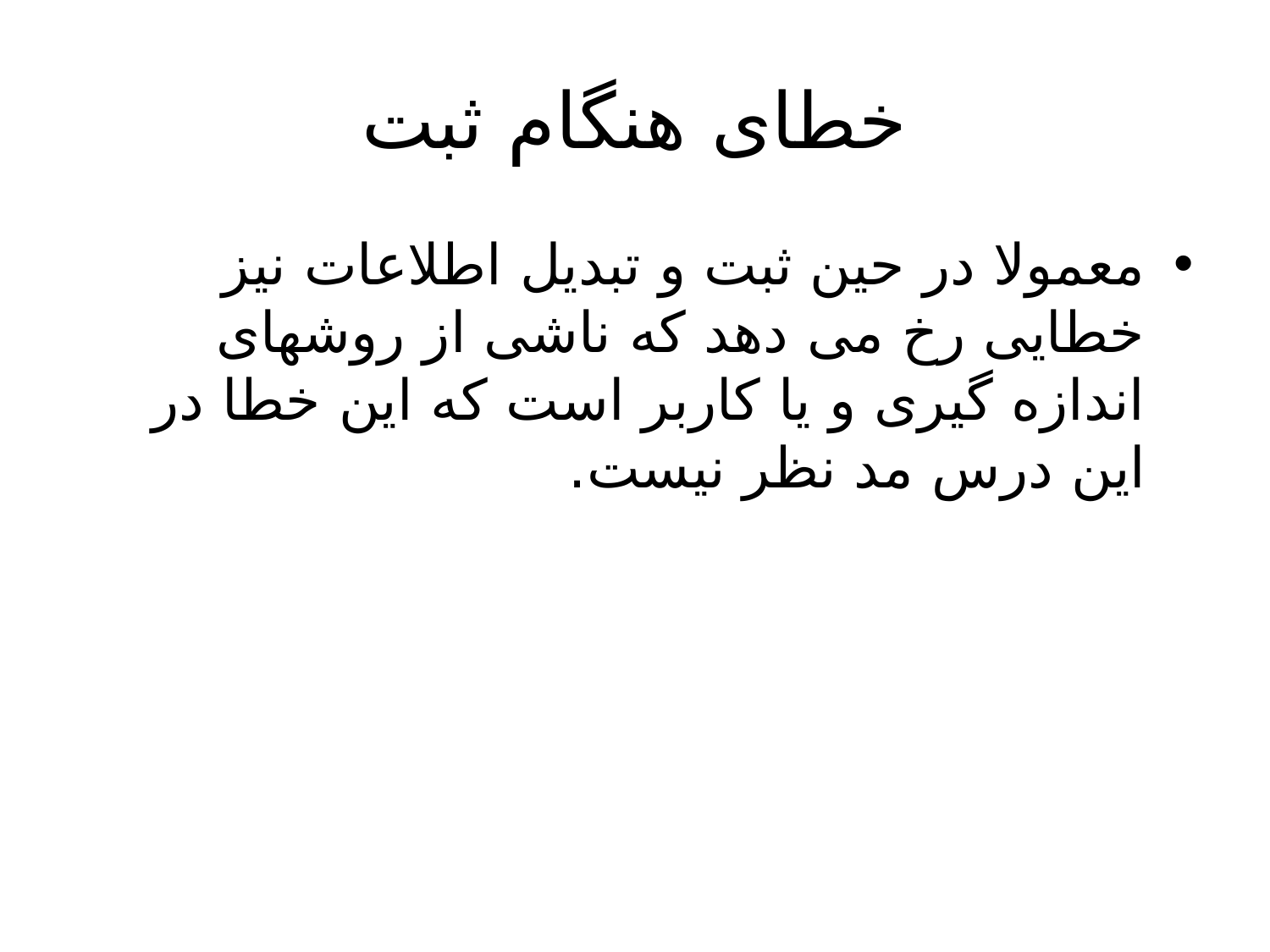

# خطای هنگام ثبت
معمولا در حین ثبت و تبدیل اطلاعات نیز خطایی رخ می دهد که ناشی از روشهای اندازه گیری و یا کاربر است که این خطا در این درس مد نظر نیست.